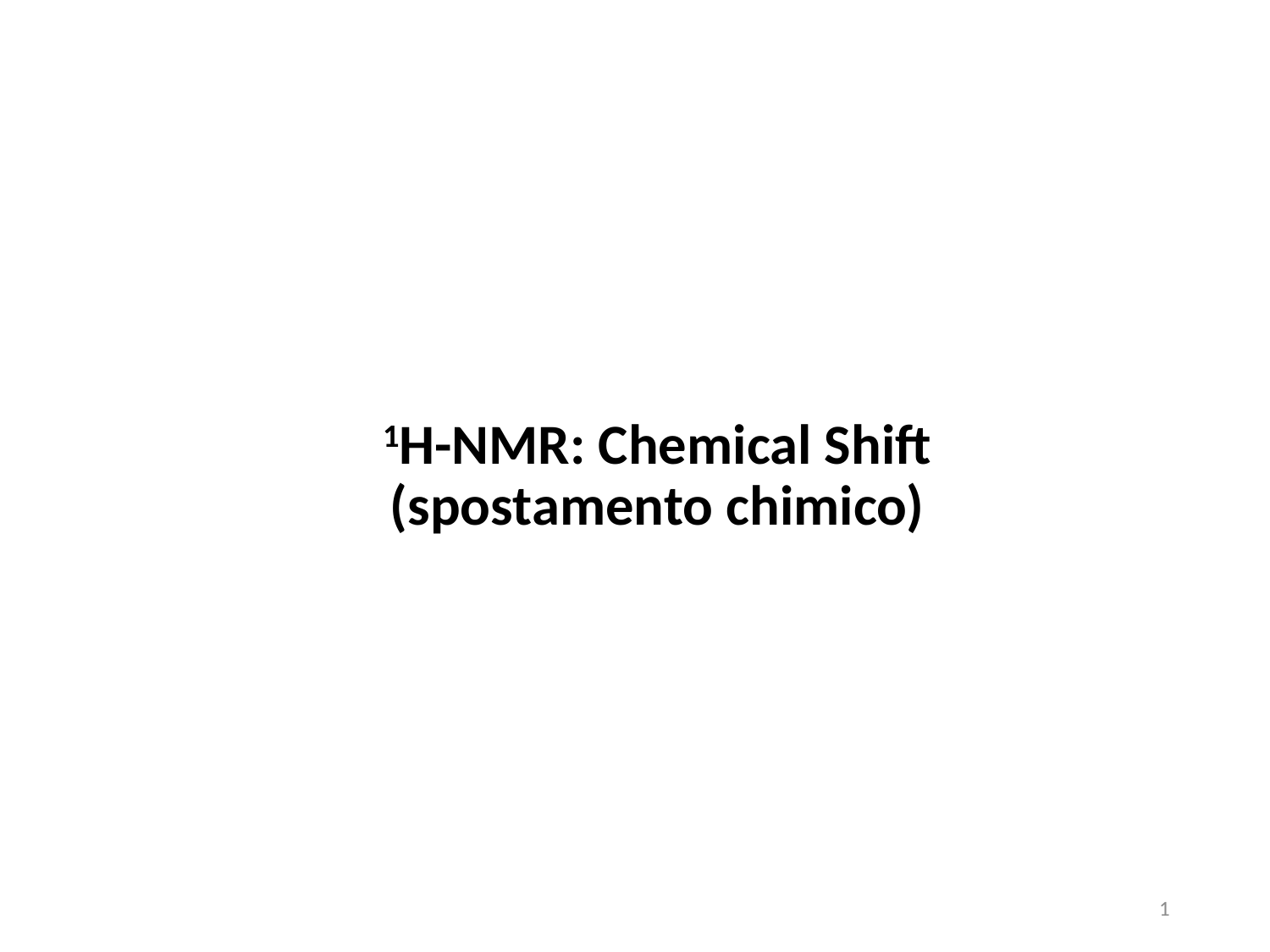

# 1H-NMR: Chemical Shift (spostamento chimico)
1